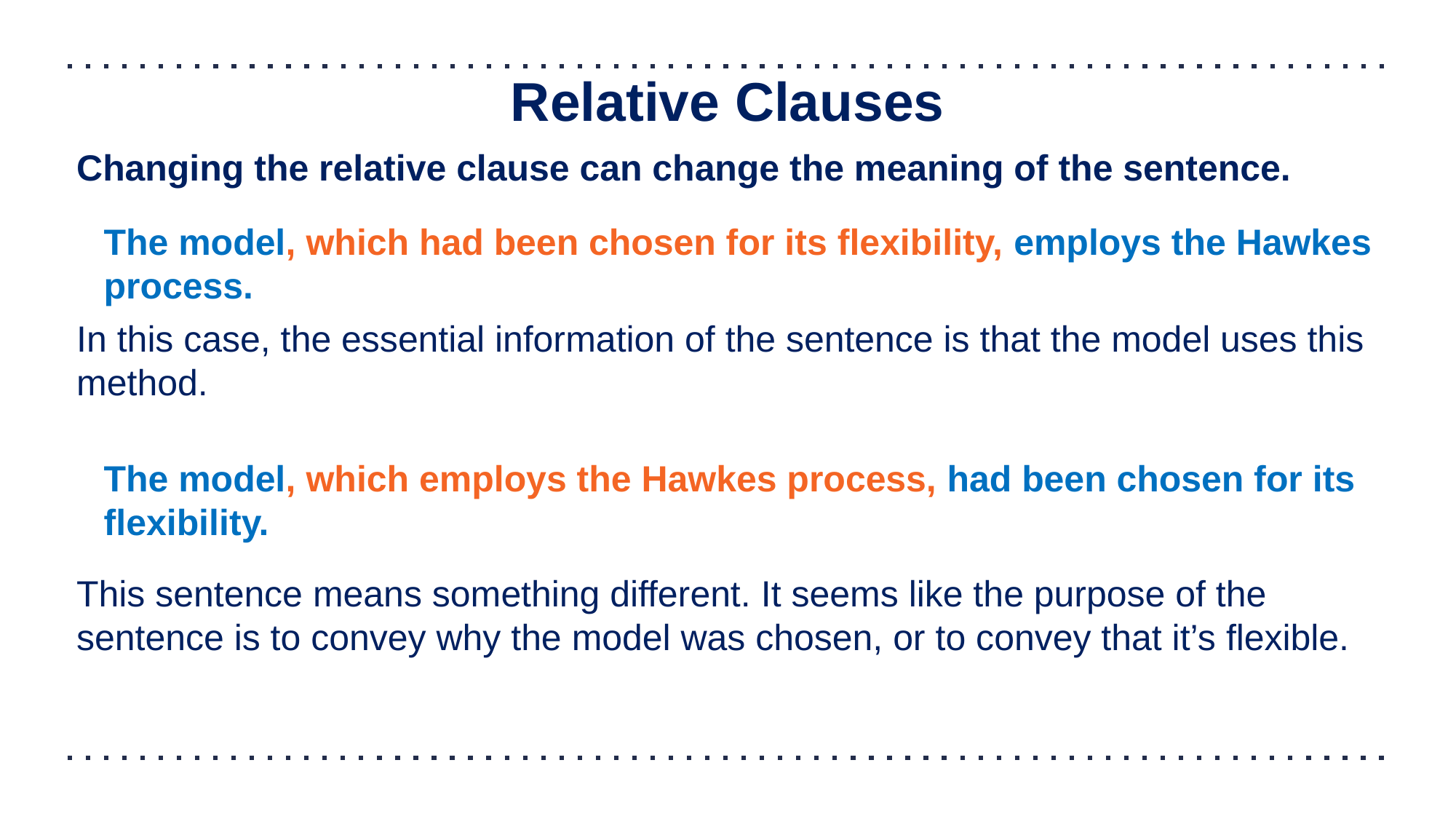

# Relative Clauses
Changing the relative clause can change the meaning of the sentence.

	The model, which had been chosen for its flexibility, employs the Hawkes process.
In this case, the essential information of the sentence is that the model uses this method.

	The model, which employs the Hawkes process, had been chosen for its flexibility.

This sentence means something different. It seems like the purpose of the sentence is to convey why the model was chosen, or to convey that it’s flexible.